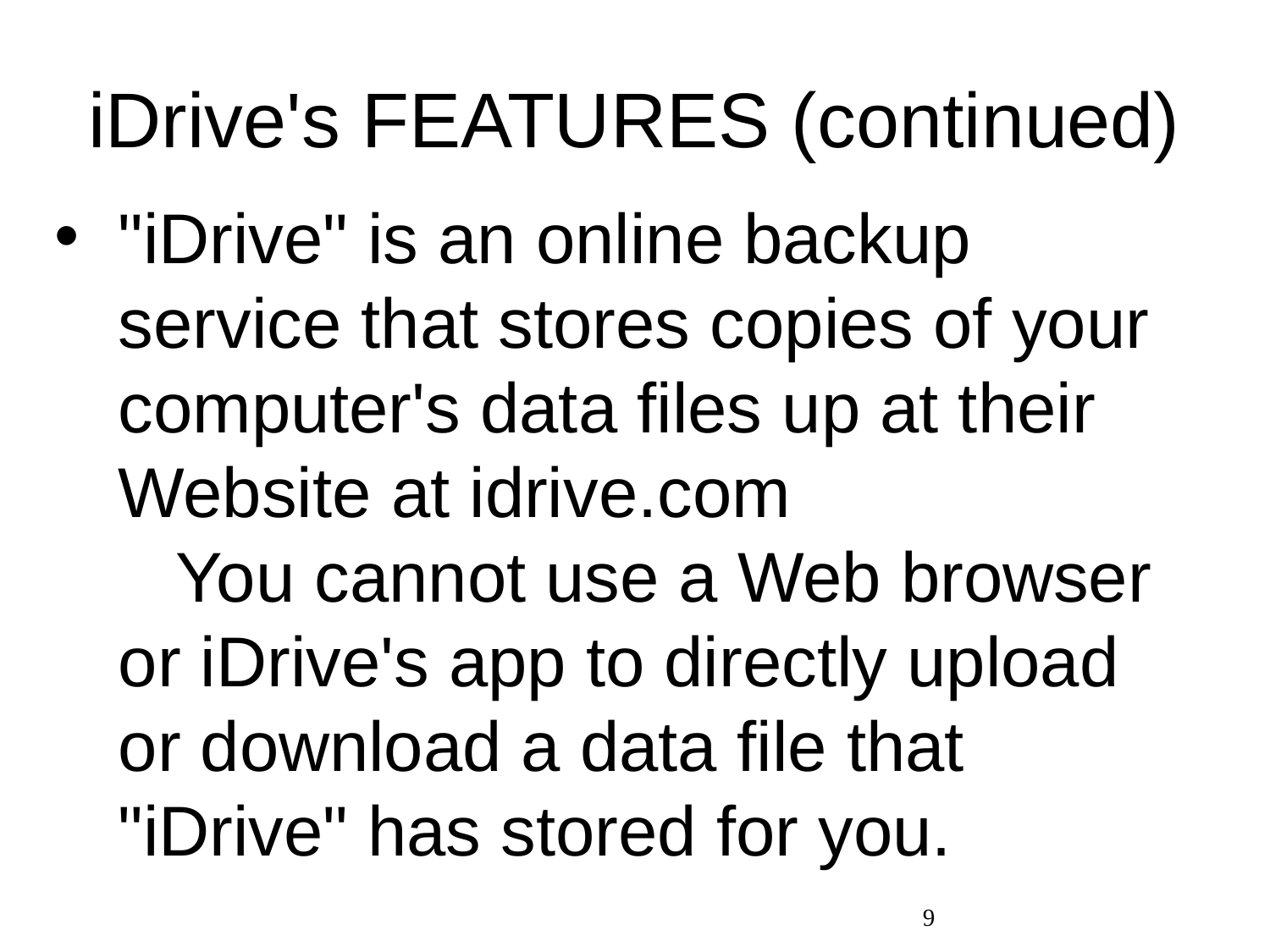

# iDrive's FEATURES (continued)
"iDrive" is an online backup service that stores copies of your computer's data files up at their Website at idrive.com                        You cannot use a Web browser or iDrive's app to directly upload or download a data file that "iDrive" has stored for you.
9